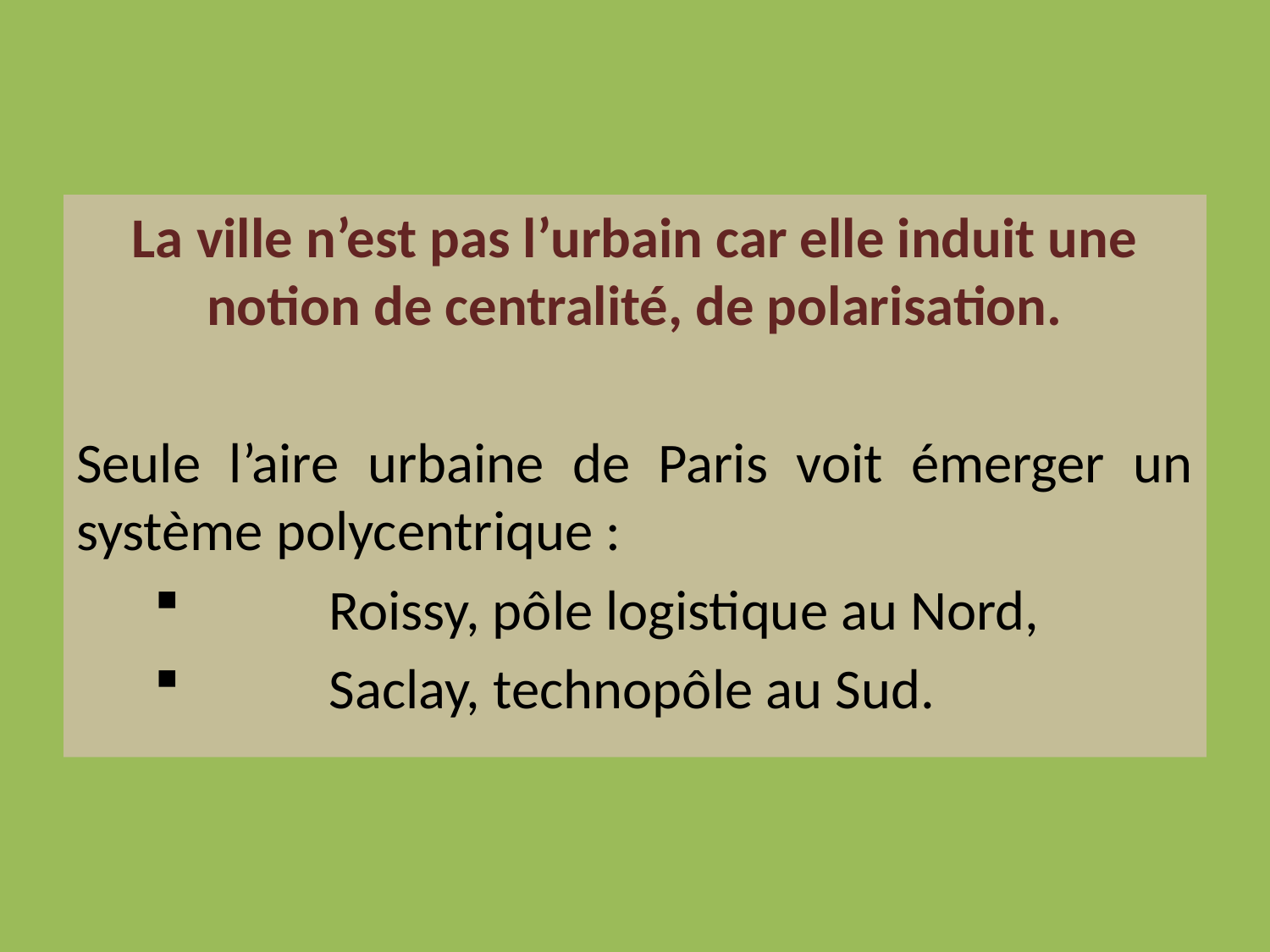

La ville n’est pas l’urbain car elle induit une notion de centralité, de polarisation.

Seule l’aire urbaine de Paris voit émerger un système polycentrique :
	Roissy, pôle logistique au Nord,
	Saclay, technopôle au Sud.